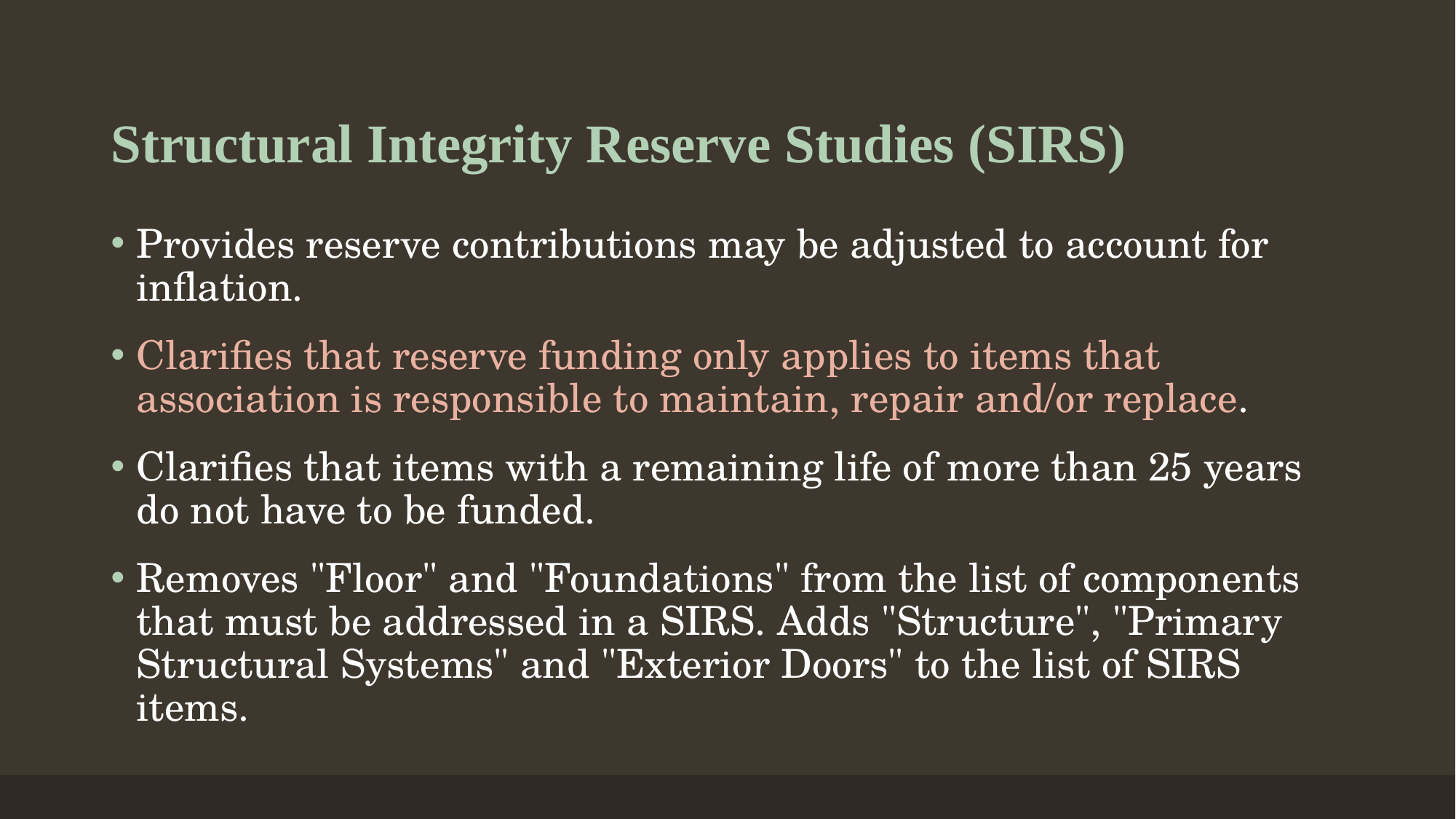

# Structural Integrity Reserve Studies (SIRS)
Provides reserve contributions may be adjusted to account for inflation.
Clarifies that reserve funding only applies to items that association is responsible to maintain, repair and/or replace.
Clarifies that items with a remaining life of more than 25 years do not have to be funded.
Removes "Floor" and "Foundations" from the list of components that must be addressed in a SIRS. Adds "Structure", "Primary Structural Systems" and "Exterior Doors" to the list of SIRS items.